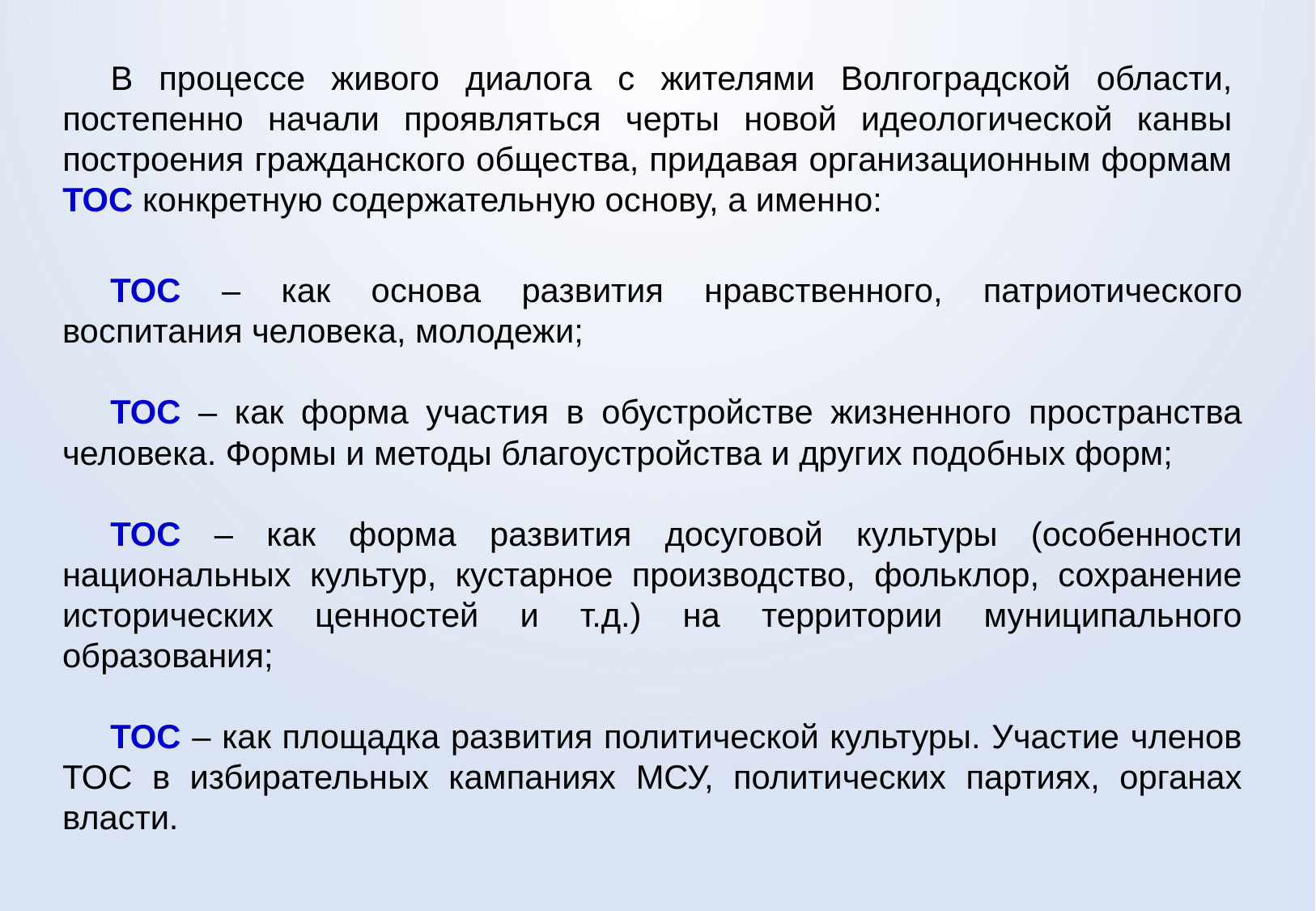

В процессе живого диалога с жителями Волгоградской области, постепенно начали проявляться черты новой идеологической канвы построения гражданского общества, придавая организационным формам ТОС конкретную содержательную основу, а именно:
ТОС – как основа развития нравственного, патриотического воспитания человека, молодежи;

ТОС – как форма участия в обустройстве жизненного пространства человека. Формы и методы благоустройства и других подобных форм;

ТОС – как форма развития досуговой культуры (особенности национальных культур, кустарное производство, фольклор, сохранение исторических ценностей и т.д.) на территории муниципального образования;

ТОС – как площадка развития политической культуры. Участие членов ТОС в избирательных кампаниях МСУ, политических партиях, органах власти.